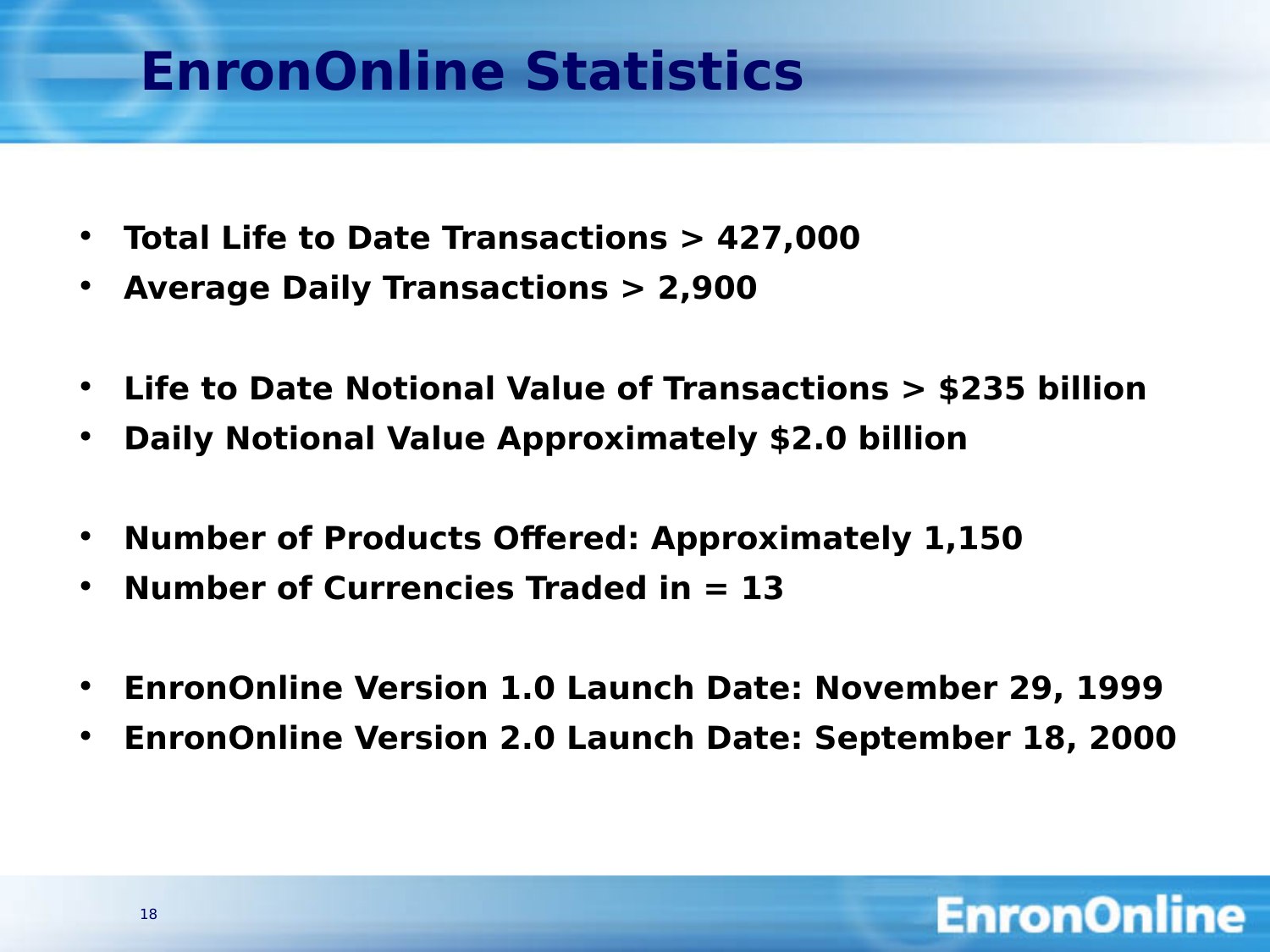

18
# EnronOnline Statistics
Total Life to Date Transactions > 427,000
Average Daily Transactions > 2,900

Life to Date Notional Value of Transactions > $235 billion
Daily Notional Value Approximately $2.0 billion

Number of Products Offered: Approximately 1,150
Number of Currencies Traded in = 13

EnronOnline Version 1.0 Launch Date: November 29, 1999
EnronOnline Version 2.0 Launch Date: September 18, 2000